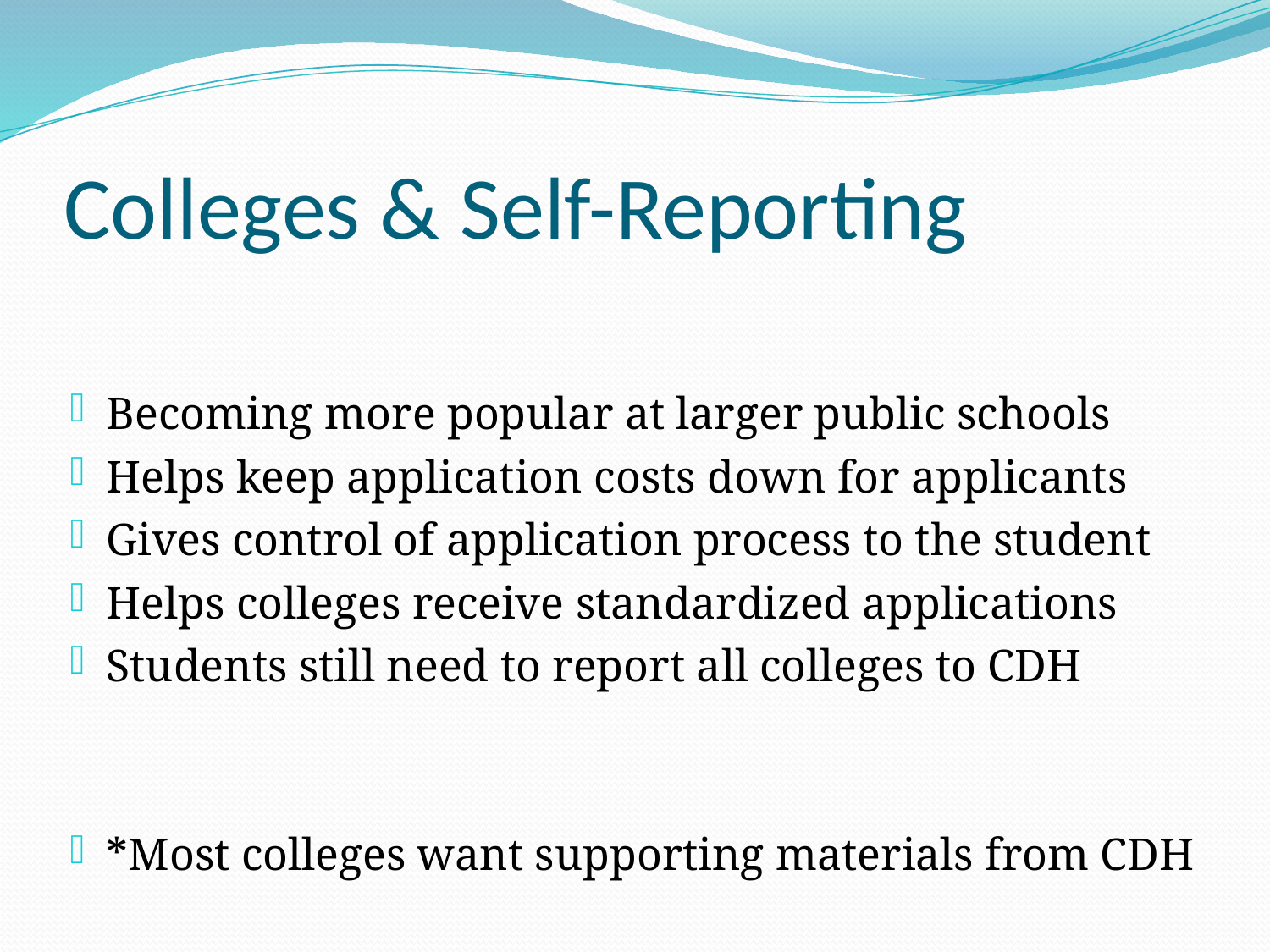

# Colleges & Self-Reporting
Becoming more popular at larger public schools
Helps keep application costs down for applicants
Gives control of application process to the student
Helps colleges receive standardized applications
Students still need to report all colleges to CDH

*Most colleges want supporting materials from CDH